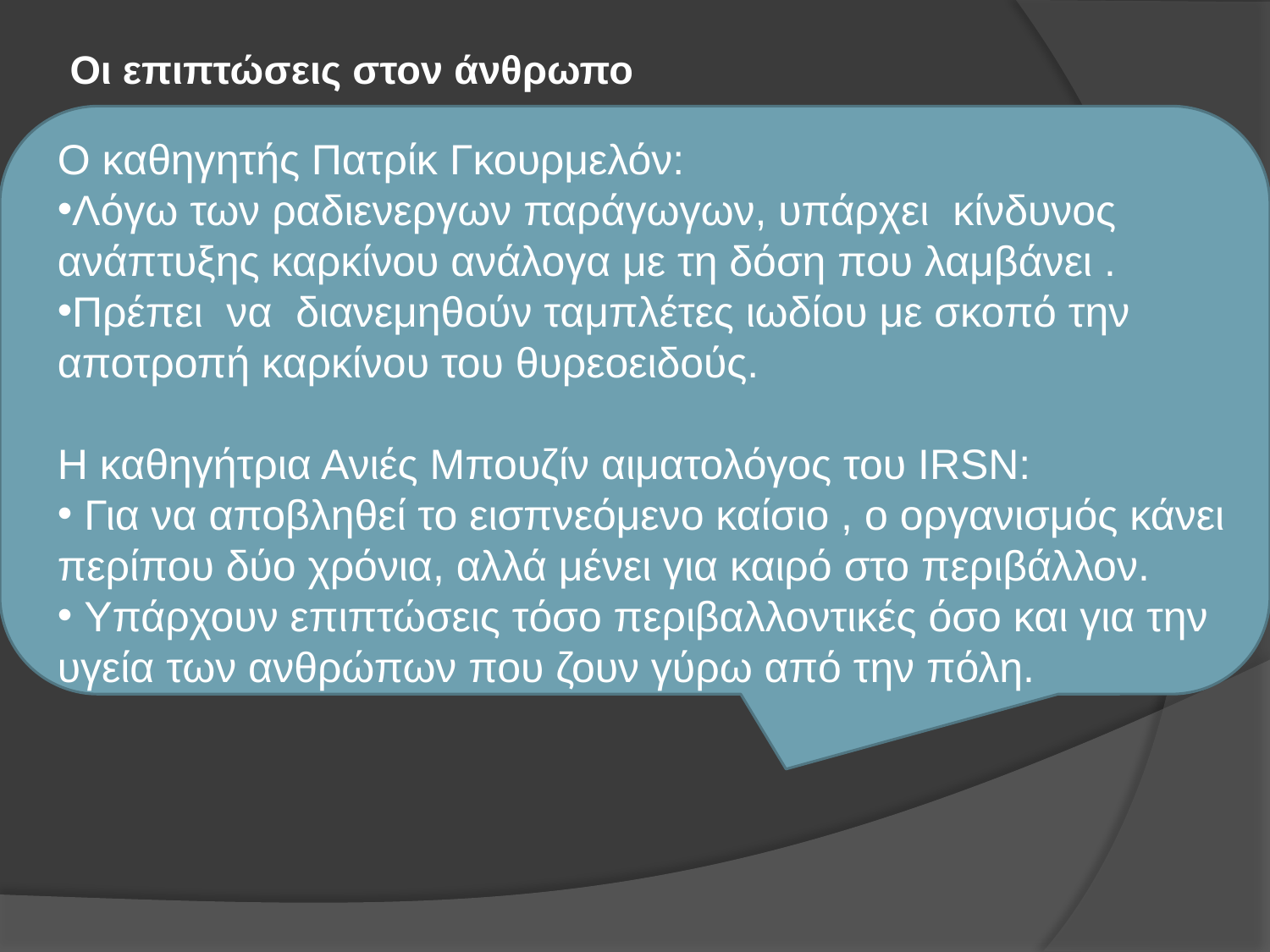

# Οι επιπτώσεις στον άνθρωπο

Ο καθηγητής Πατρίκ Γκουρμελόν:
Λόγω των ραδιενεργων παράγωγων, υπάρχει  κίνδυνος  ανάπτυξης καρκίνου ανάλογα με τη δόση που λαμβάνει .
Πρέπει  να  διανεμηθούν ταμπλέτες ιωδίου με σκοπό την αποτροπή καρκίνου του θυρεοειδούς.

Η καθηγήτρια Ανιές Μπουζίν αιματολόγος του IRSN:
 Για να αποβληθεί το εισπνεόμενο καίσιο , ο οργανισμός κάνει περίπου δύο χρόνια, αλλά μένει για καιρό στο περιβάλλον.
 Υπάρχουν επιπτώσεις τόσο περιβαλλοντικές όσο και για την υγεία των ανθρώπων που ζουν γύρω από την πόλη.